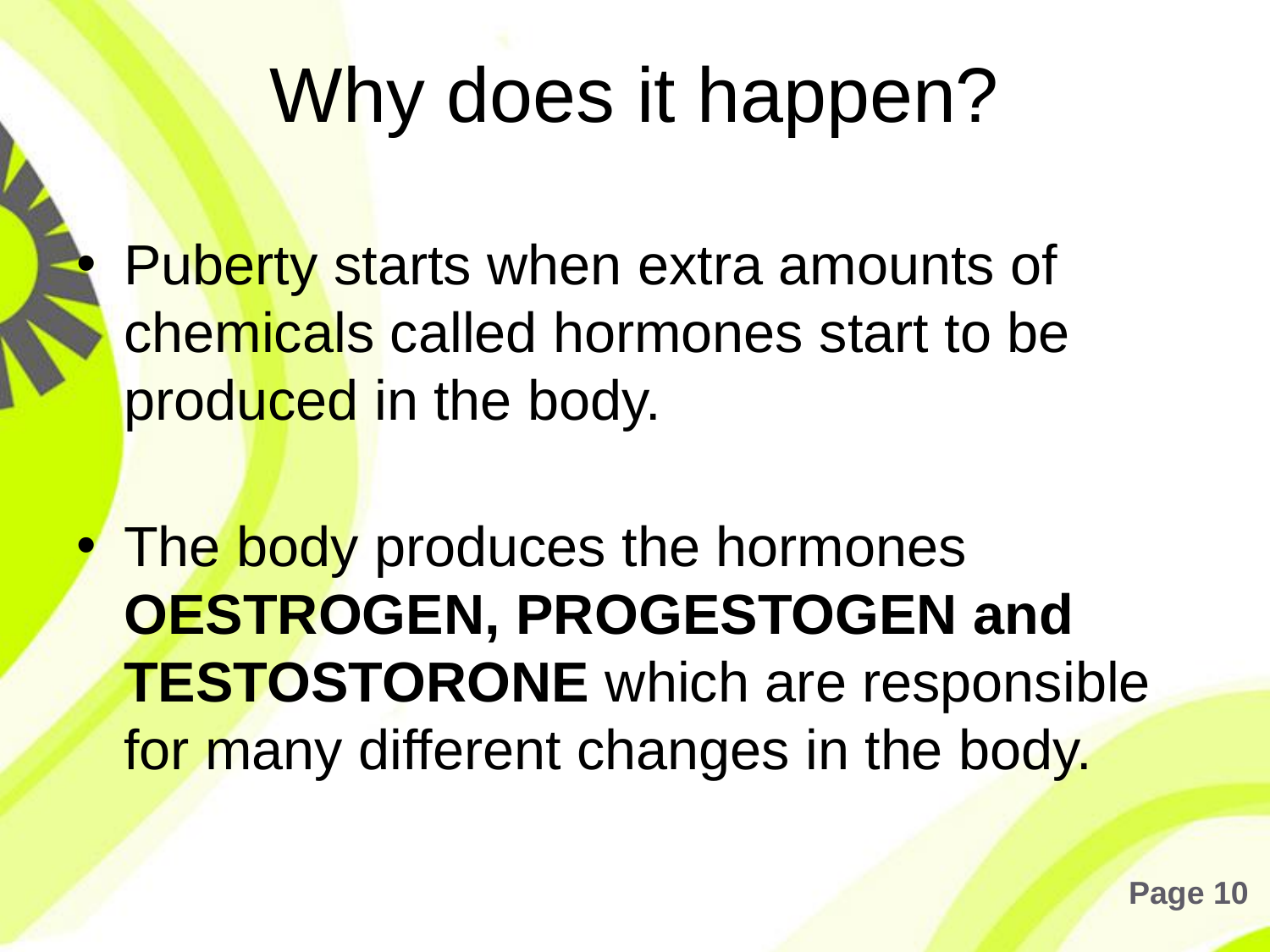

# Why does it happen?
Puberty starts when extra amounts of chemicals called hormones start to be produced in the body.
The body produces the hormones OESTROGEN, PROGESTOGEN and TESTOSTORONE which are responsible for many different changes in the body.